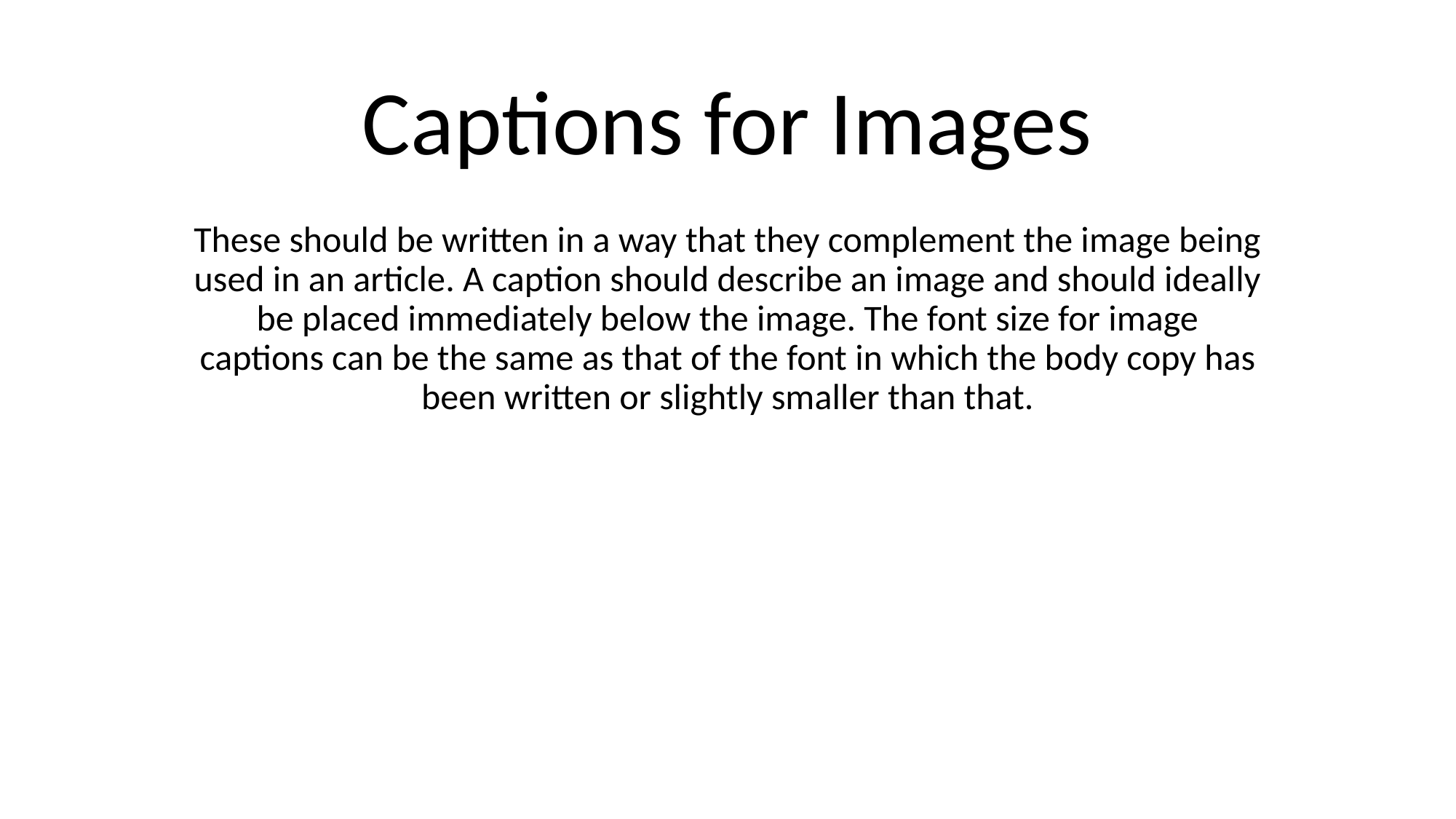

# Captions for Images
These should be written in a way that they complement the image being used in an article. A caption should describe an image and should ideally be placed immediately below the image. The font size for image captions can be the same as that of the font in which the body copy has been written or slightly smaller than that.